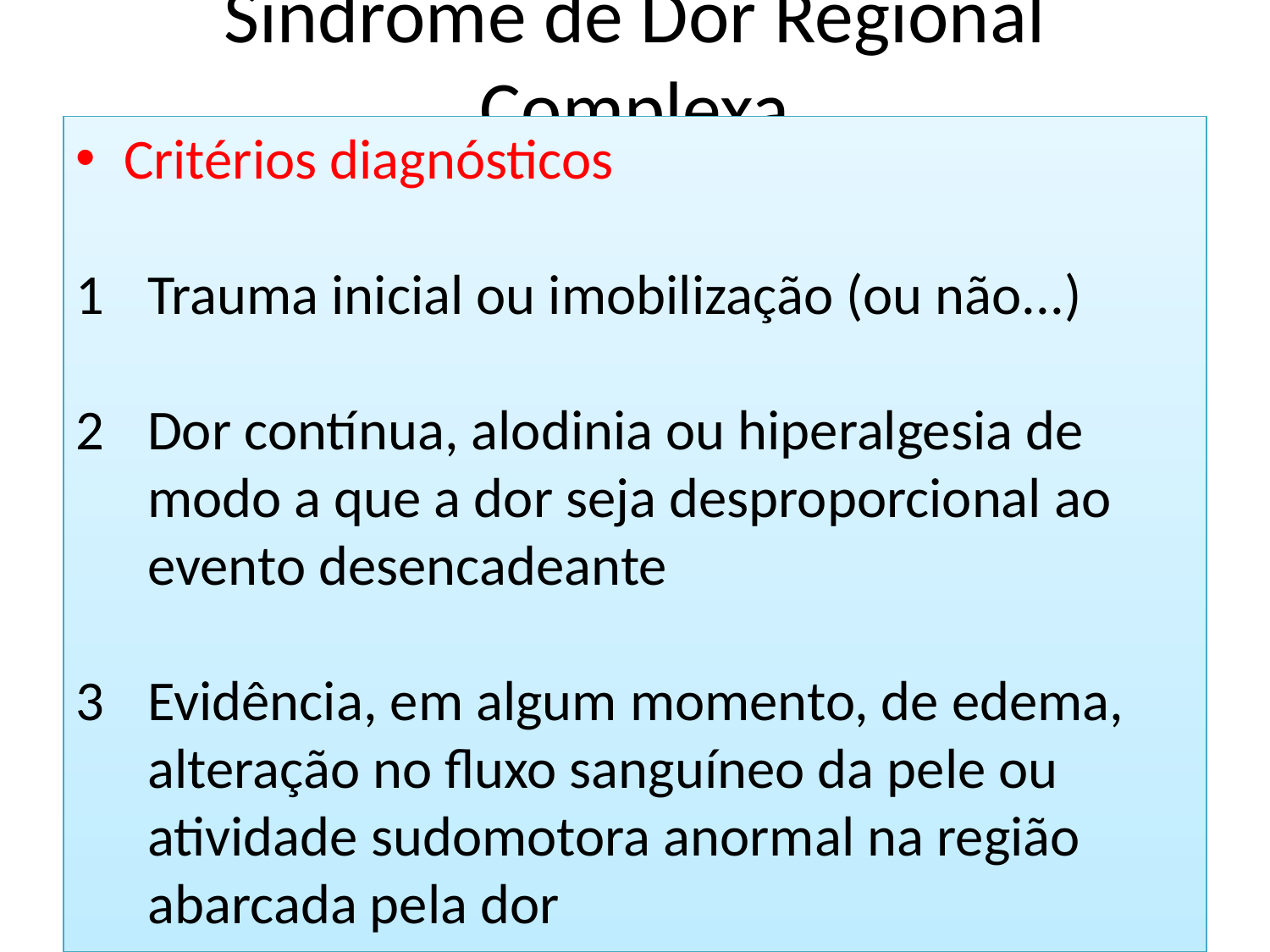

Sindrome de Dor Regional Complexa
Critérios diagnósticos

Trauma inicial ou imobilização (ou não...)

Dor contínua, alodinia ou hiperalgesia de modo a que a dor seja desproporcional ao evento desencadeante

Evidência, em algum momento, de edema, alteração no fluxo sanguíneo da pele ou atividade sudomotora anormal na região abarcada pela dor

O diagnóstico é excluído em caso da existência de condição que poderia explicar o grau de dor e disfunção

* Os critérios 2, 3 e 4 são requeridos para o diagnóstico. Fonte: International Association for the Study of Pain, 1994